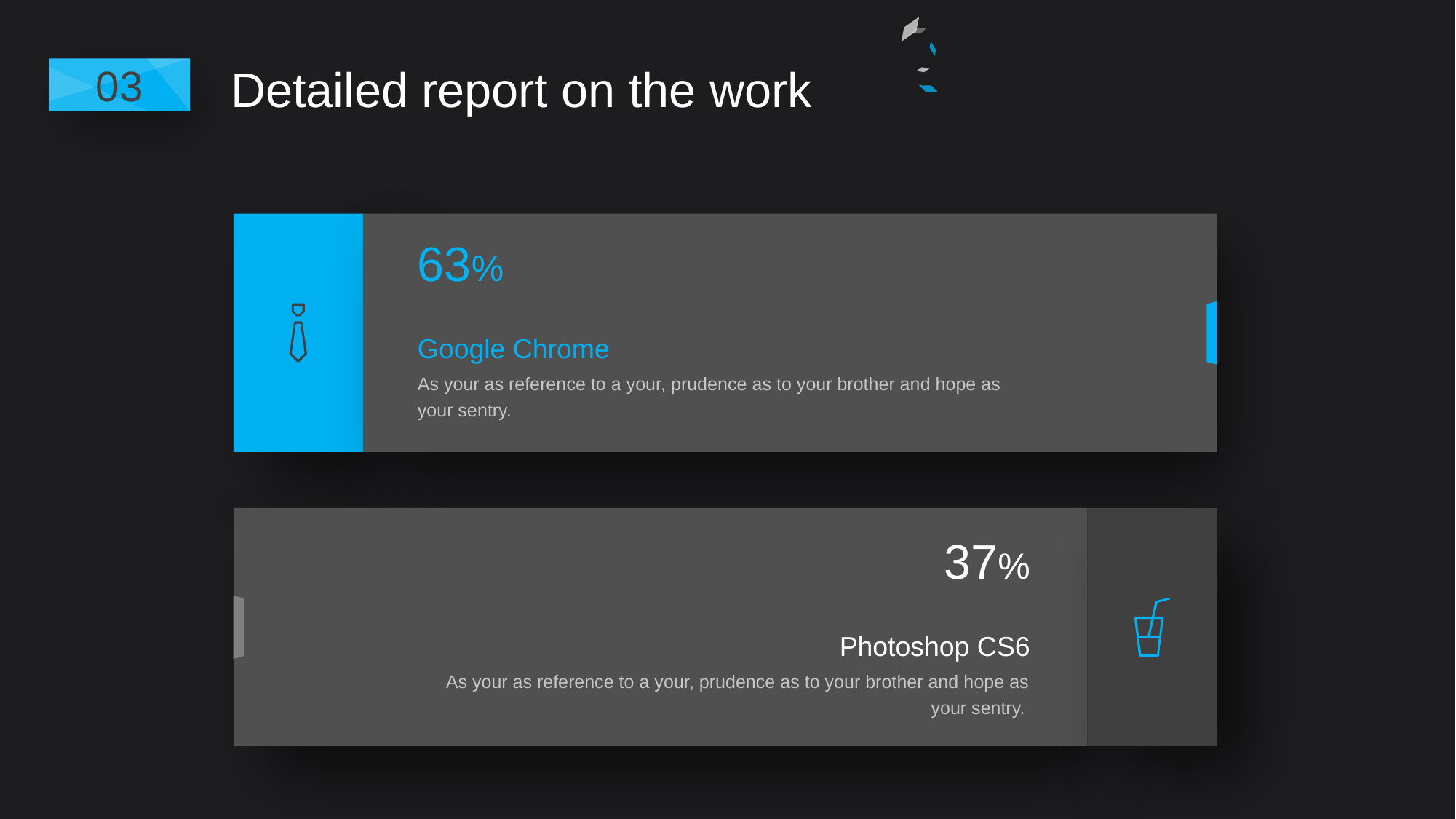

Detailed report on the work
03

63%

Google Chrome

As your as reference to a your, prudence as to your brother and hope as your sentry.

37%

Photoshop CS6

As your as reference to a your, prudence as to your brother and hope as your sentry.